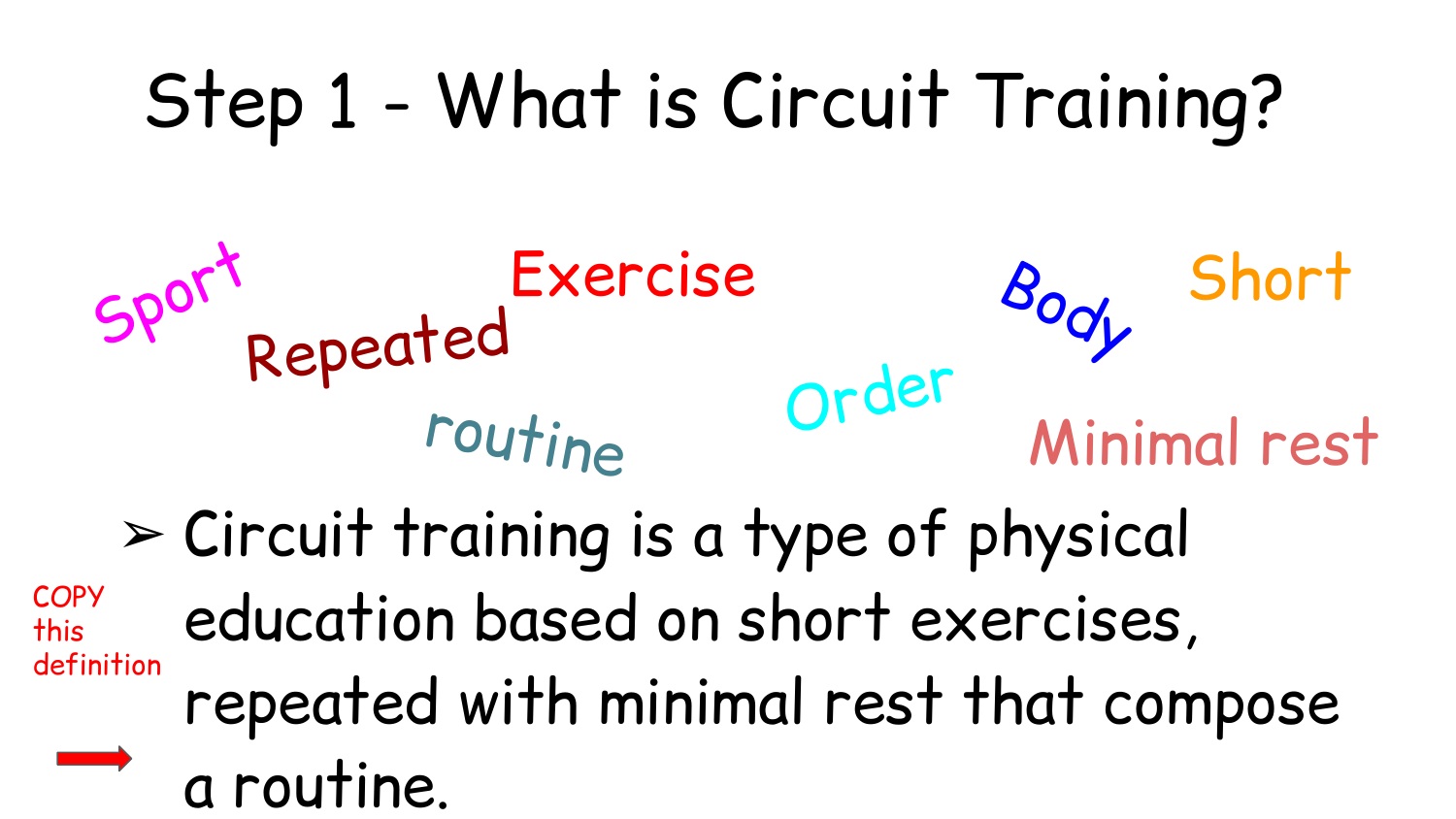

# Step 1 - What is Circuit Training?
Exercise
Short
Sport
Body
Repeated
Order
Minimal rest
routine
Circuit training is a type of physical education based on short exercises, repeated with minimal rest that compose a routine.

COPY
this
definition